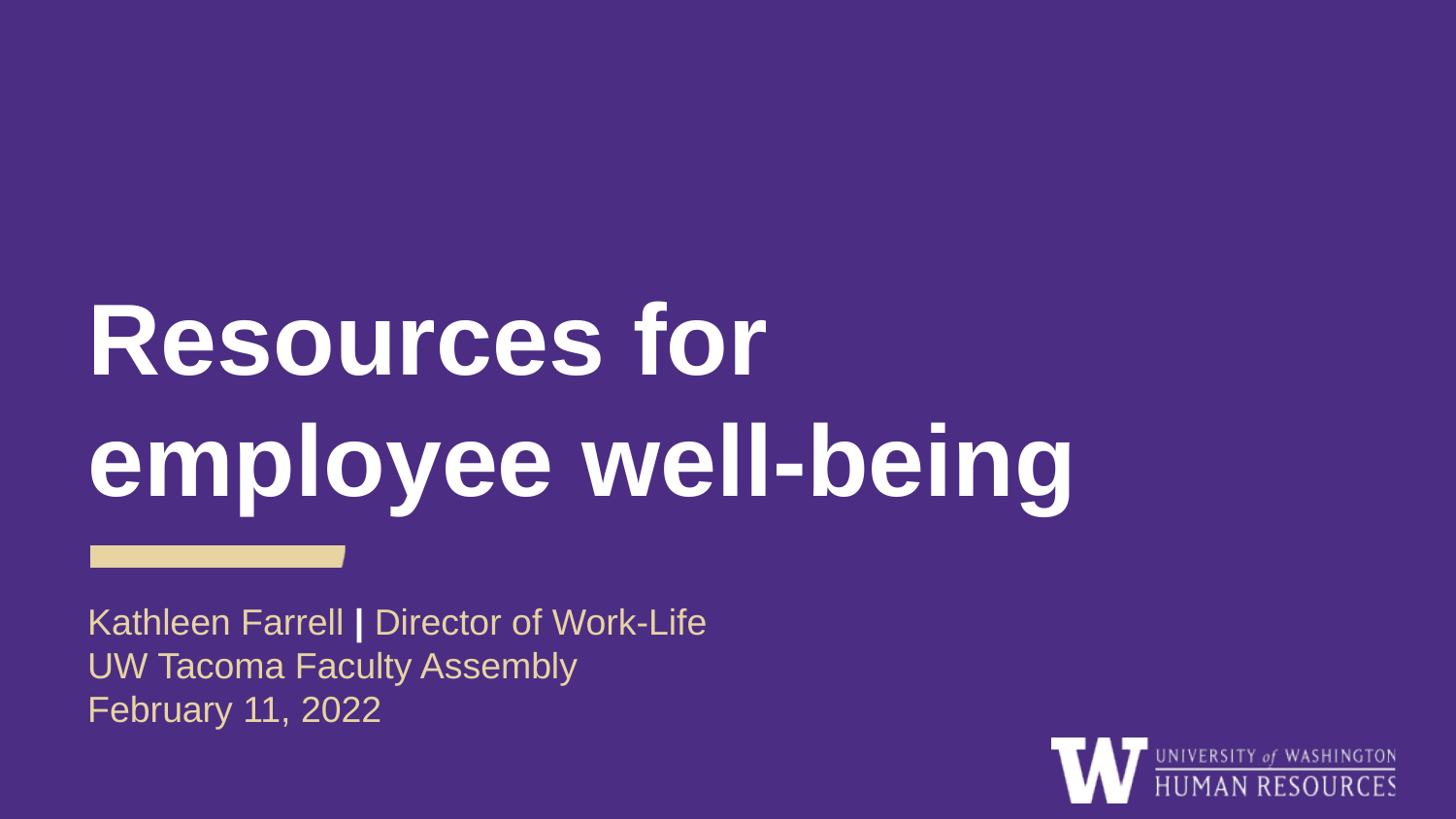

# Resources for employee well-being
Kathleen Farrell | Director of Work-Life
UW Tacoma Faculty Assembly
February 11, 2022